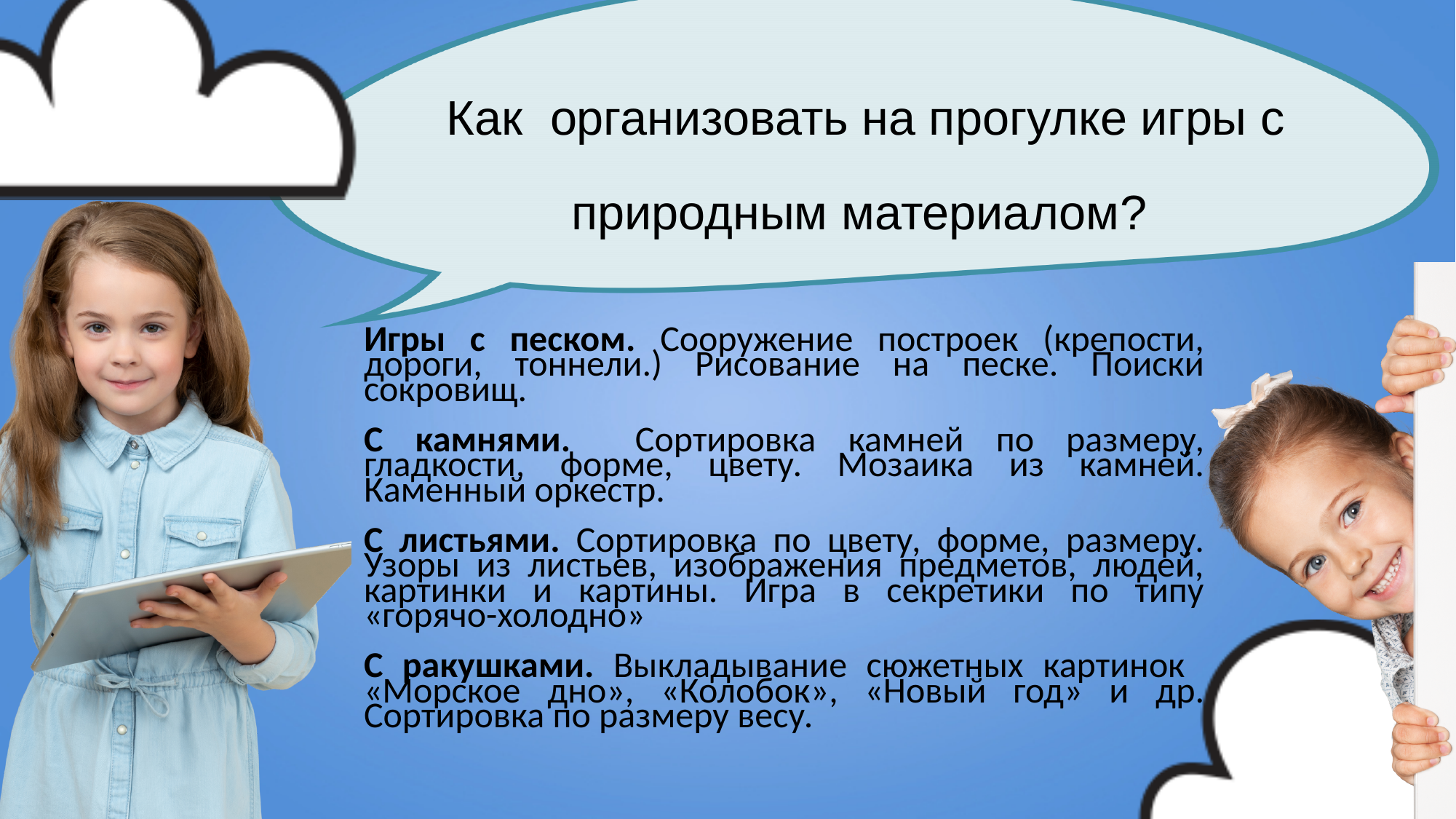

Как  организовать на прогулке игры с природным материалом?

Игры с песком. Сооружение построек (крепости, дороги, тоннели.) Рисование на песке. Поиски сокровищ.

С камнями.  Сортировка камней по размеру, гладкости, форме, цвету. Мозаика из камней. Каменный оркестр.

С листьями. Сортировка по цвету, форме, размеру. Узоры из листьев, изображения предметов, людей, картинки и картины. Игра в секретики по типу «горячо-холодно»

С ракушками. Выкладывание сюжетных картинок  «Морское дно», «Колобок», «Новый год» и др. Сортировка по размеру весу.